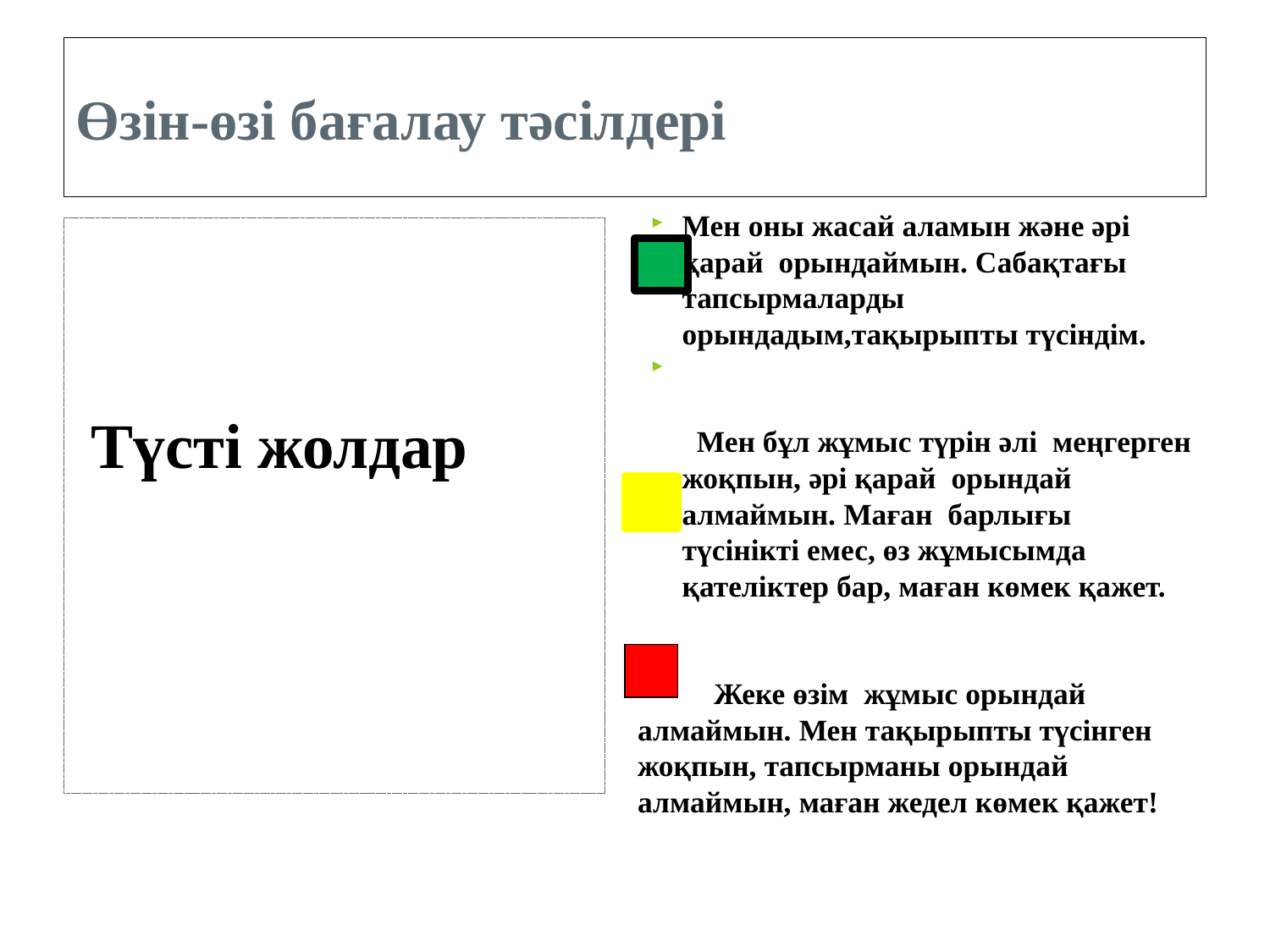

# Өзін-өзі бағалау тәсілдері
Мен оны жасай аламын және әрі қарай  орындаймын. Сабақтағы тапсырмаларды орындадым,тақырыпты түсіндім.

      Мен бұл жұмыс түрін әлі  меңгерген жоқпын, әрі қарай  орындай алмаймын. Маған  барлығы түсінікті емес, өз жұмысымда қателіктер бар, маған көмек қажет.

          Жеке өзім  жұмыс орындай алмаймын. Мен тақырыпты түсінген жоқпын, тапсырманы орындай алмаймын, маған жедел көмек қажет!

Түсті жолдар